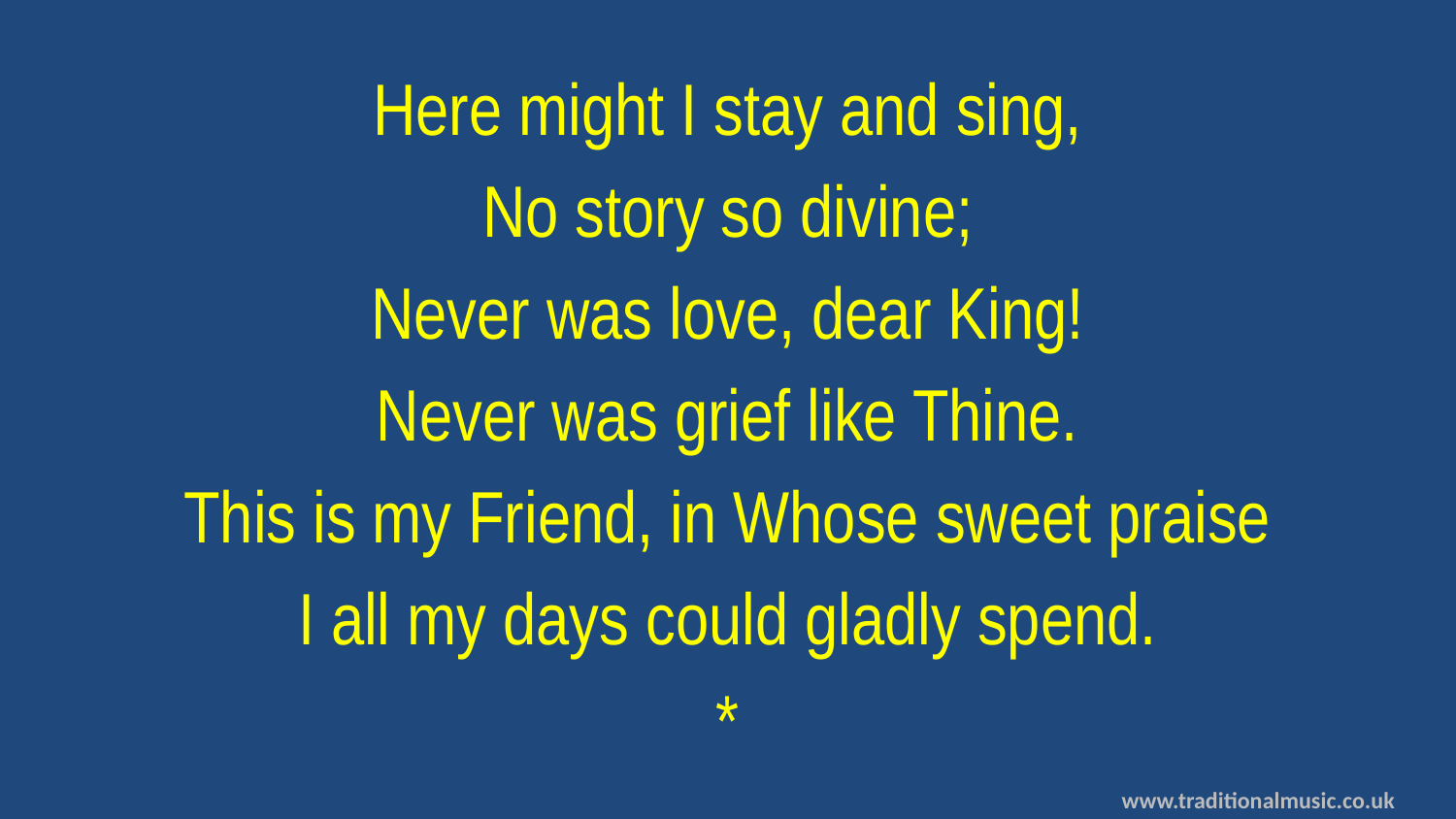

Here might I stay and sing,
No story so divine;
Never was love, dear King!
Never was grief like Thine.
This is my Friend, in Whose sweet praise
I all my days could gladly spend.
*